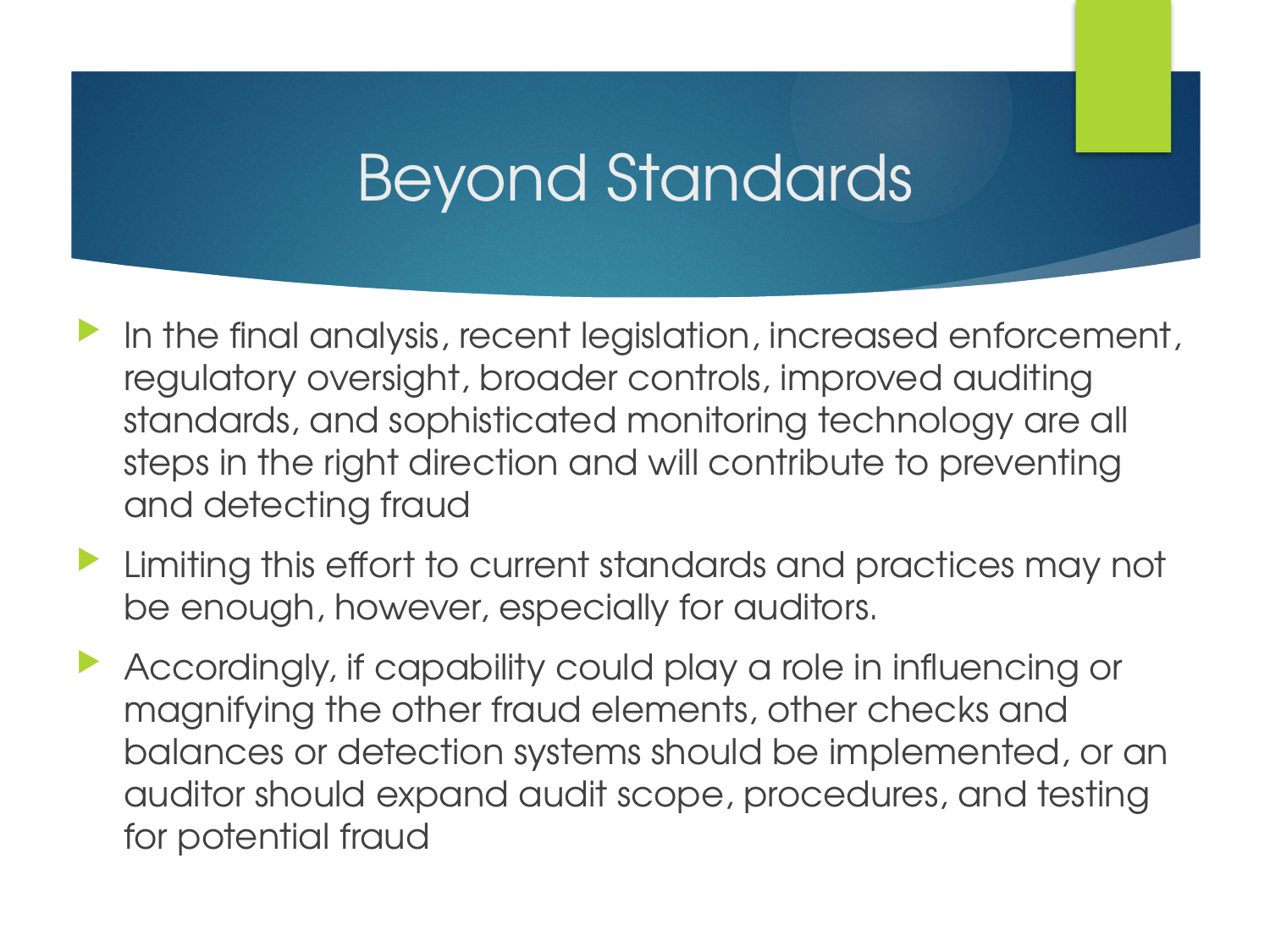

# Beyond Standards
In the final analysis, recent legislation, increased enforcement, regulatory oversight, broader controls, improved auditing standards, and sophisticated monitoring technology are all steps in the right direction and will contribute to preventing and detecting fraud
Limiting this effort to current standards and practices may not be enough, however, especially for auditors.
Accordingly, if capability could play a role in influencing or magnifying the other fraud elements, other checks and balances or detection systems should be implemented, or an auditor should expand audit scope, procedures, and testing for potential fraud